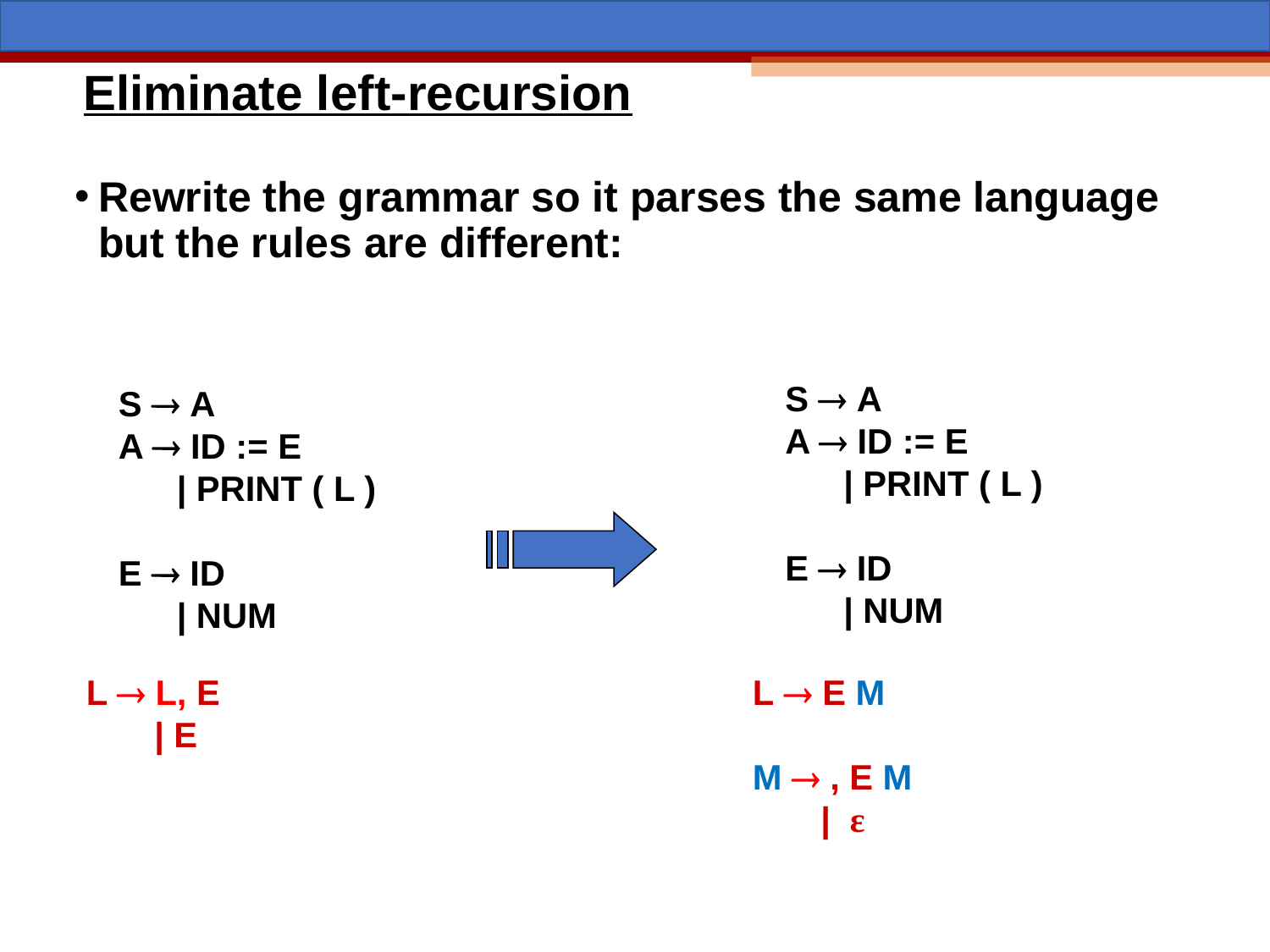

Eliminate left-recursion
Rewrite the grammar so it parses the same language but the rules are different:
S → A
A → ID := E
      | PRINT ( L )

E → ID
      | NUM

S → A
A → ID := E
      | PRINT ( L )

E → ID
      | NUM

L → L, E
       | E
L → E M

M → , E M
       |  ε